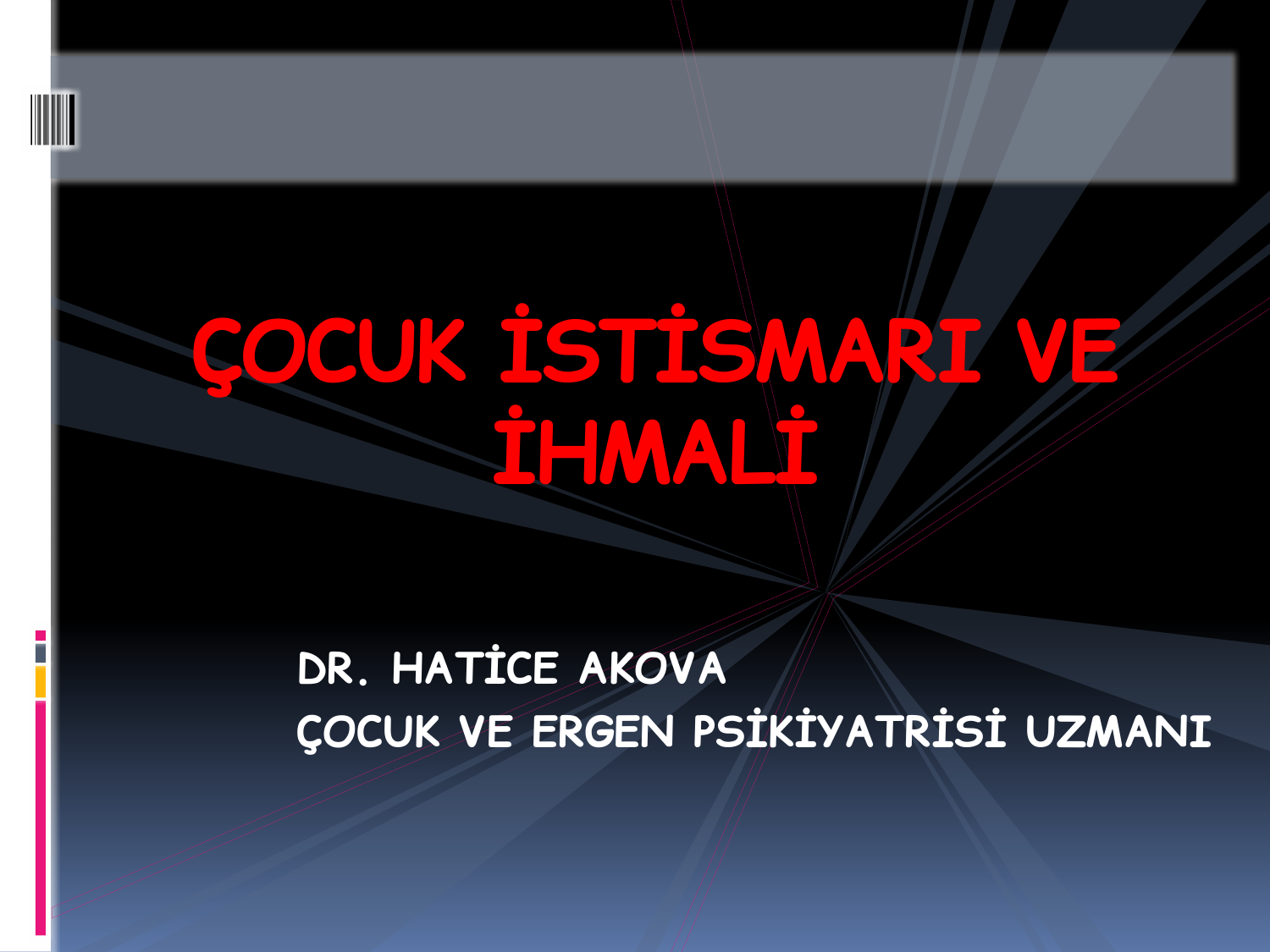

# ÇOCUK İSTİSMARI VE İHMALİ
DR. HATİCE AKOVA
ÇOCUK VE ERGEN PSİKİYATRİSİ UZMANI